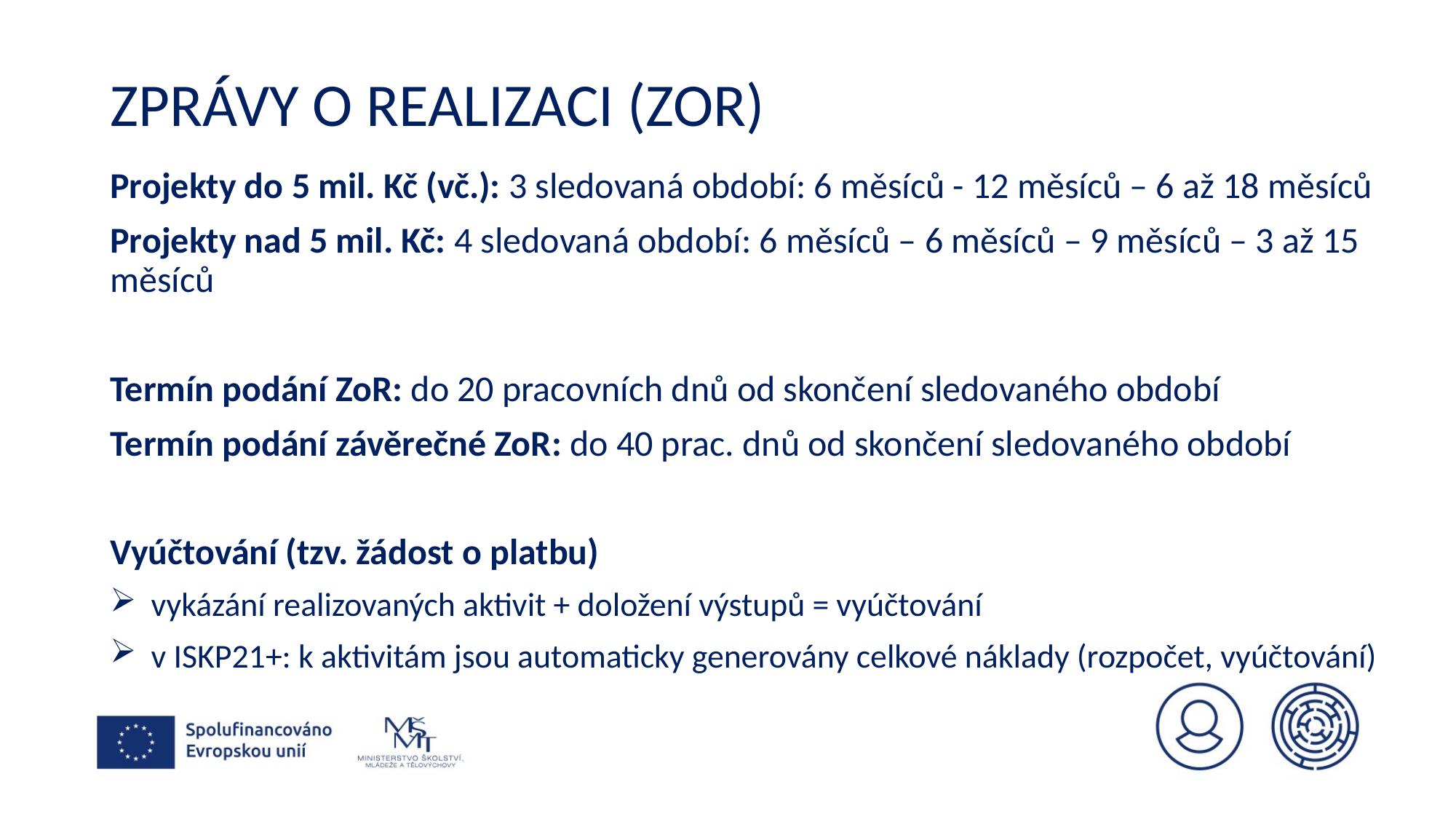

# Zprávy o realizaci (zor)
Projekty do 5 mil. Kč (vč.): 3 sledovaná období: 6 měsíců - 12 měsíců – 6 až 18 měsíců
Projekty nad 5 mil. Kč: 4 sledovaná období: 6 měsíců – 6 měsíců – 9 měsíců – 3 až 15 měsíců

Termín podání ZoR: do 20 pracovních dnů od skončení sledovaného období
Termín podání závěrečné ZoR: do 40 prac. dnů od skončení sledovaného období

Vyúčtování (tzv. žádost o platbu)
vykázání realizovaných aktivit + doložení výstupů = vyúčtování
v ISKP21+: k aktivitám jsou automaticky generovány celkové náklady (rozpočet, vyúčtování)